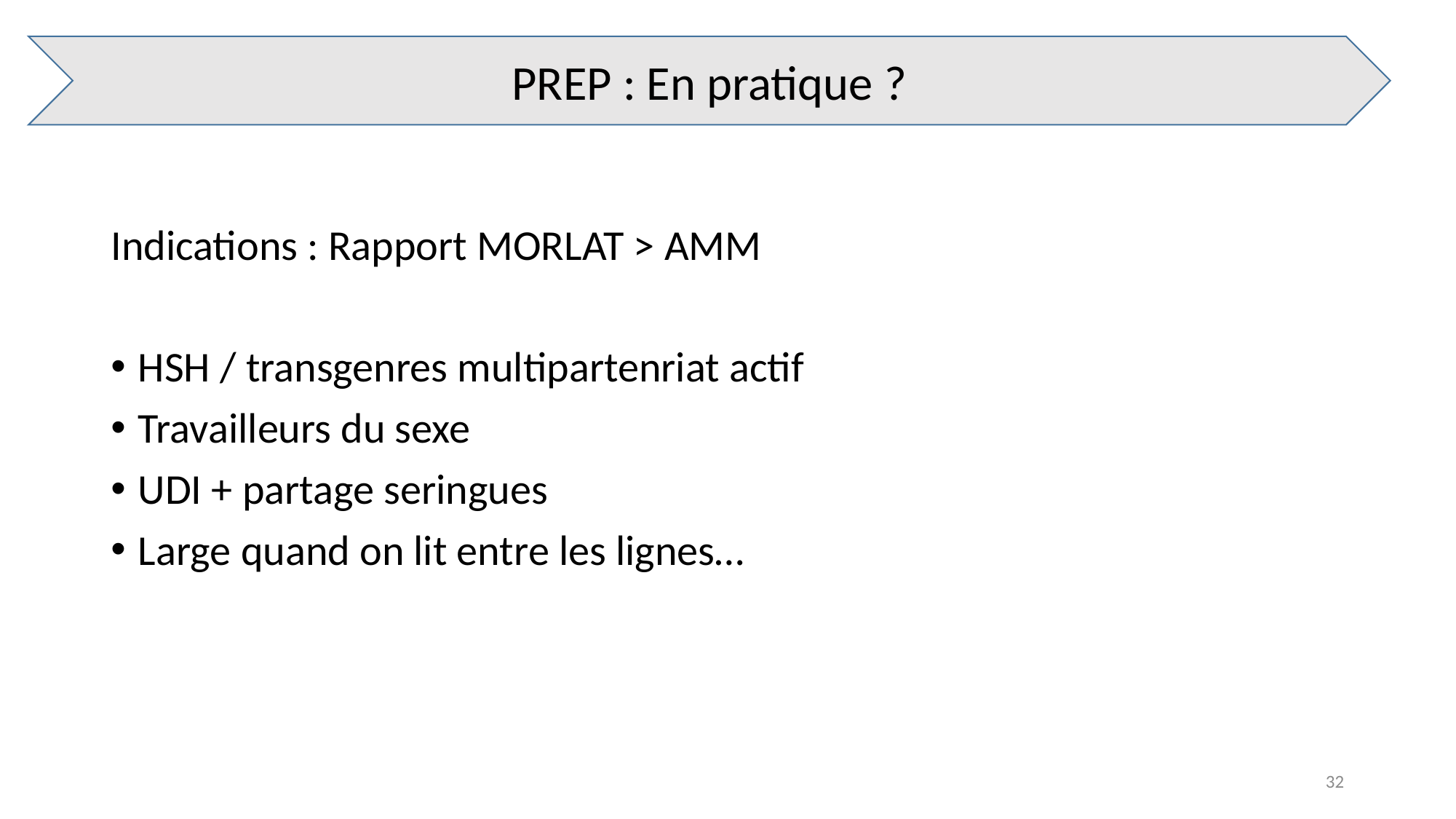

PREP : En pratique ?
Indications : Rapport MORLAT > AMM

HSH / transgenres multipartenriat actif
Travailleurs du sexe
UDI + partage seringues
Large quand on lit entre les lignes…

32